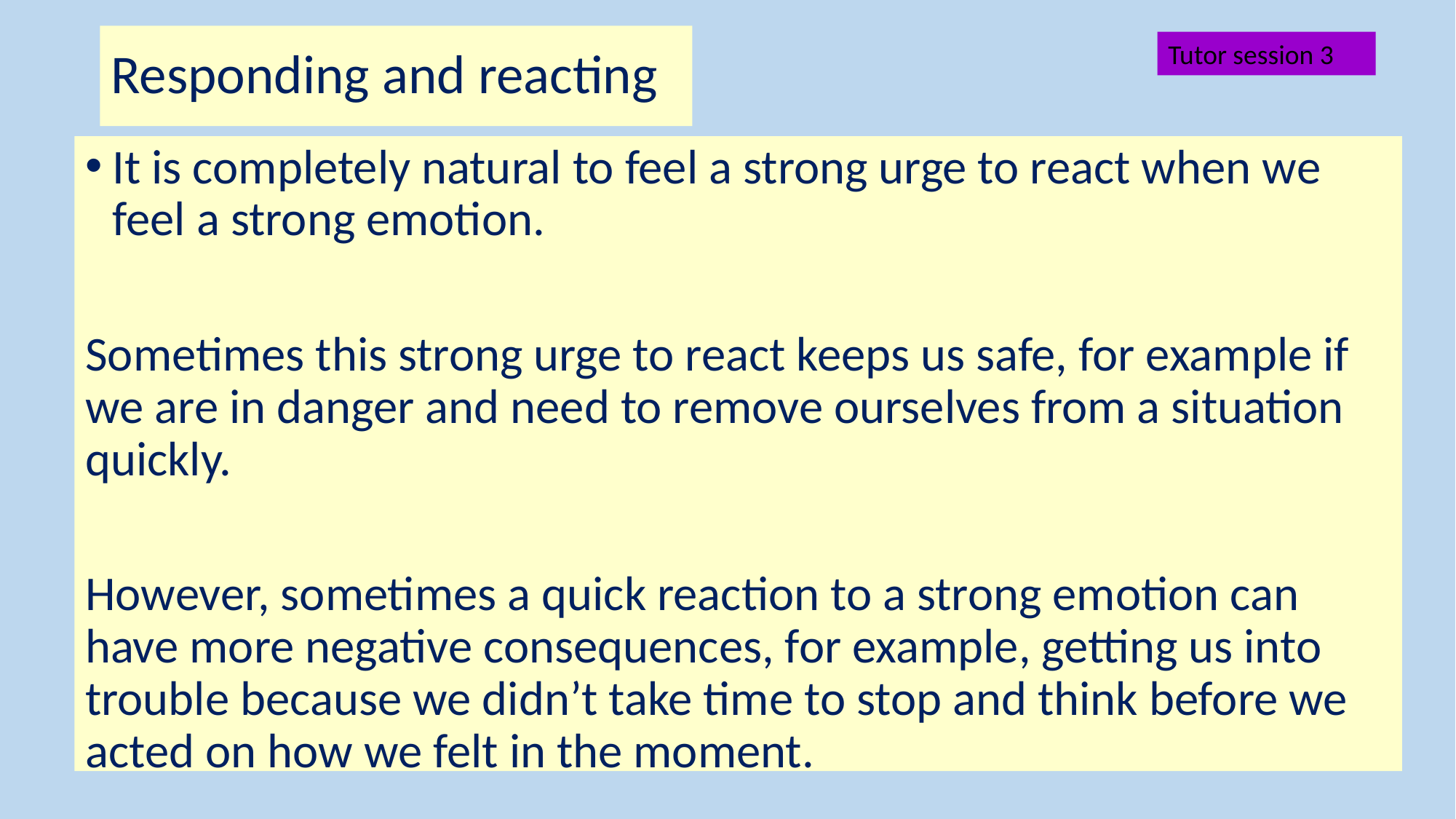

# Responding and reacting
Tutor session 3
It is completely natural to feel a strong urge to react when we feel a strong emotion.

Sometimes this strong urge to react keeps us safe, for example if we are in danger and need to remove ourselves from a situation quickly.

However, sometimes a quick reaction to a strong emotion can have more negative consequences, for example, getting us into trouble because we didn’t take time to stop and think before we acted on how we felt in the moment.